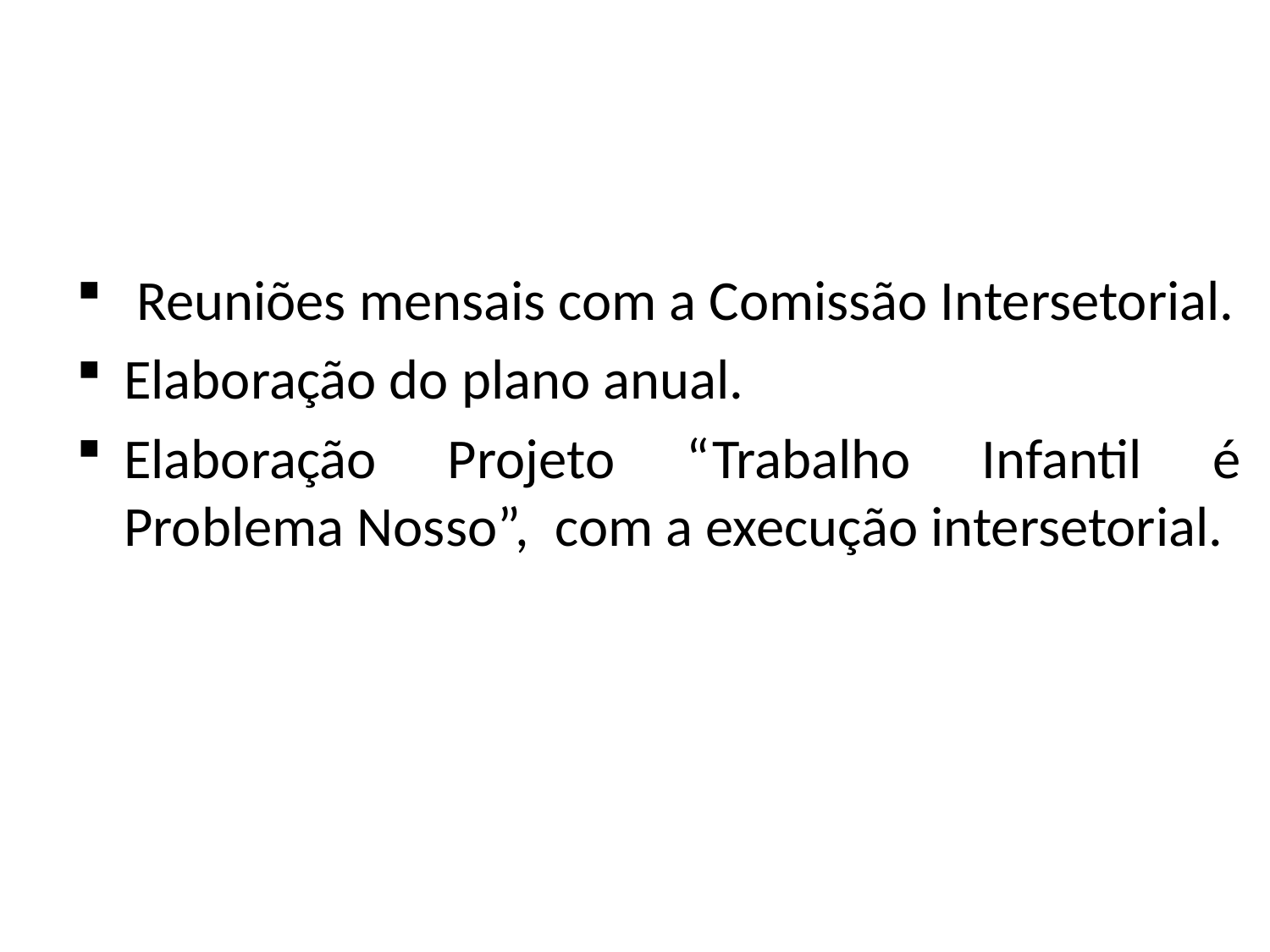

Reuniões mensais com a Comissão Intersetorial.
Elaboração do plano anual.
Elaboração Projeto “Trabalho Infantil é Problema Nosso”,  com a execução intersetorial.